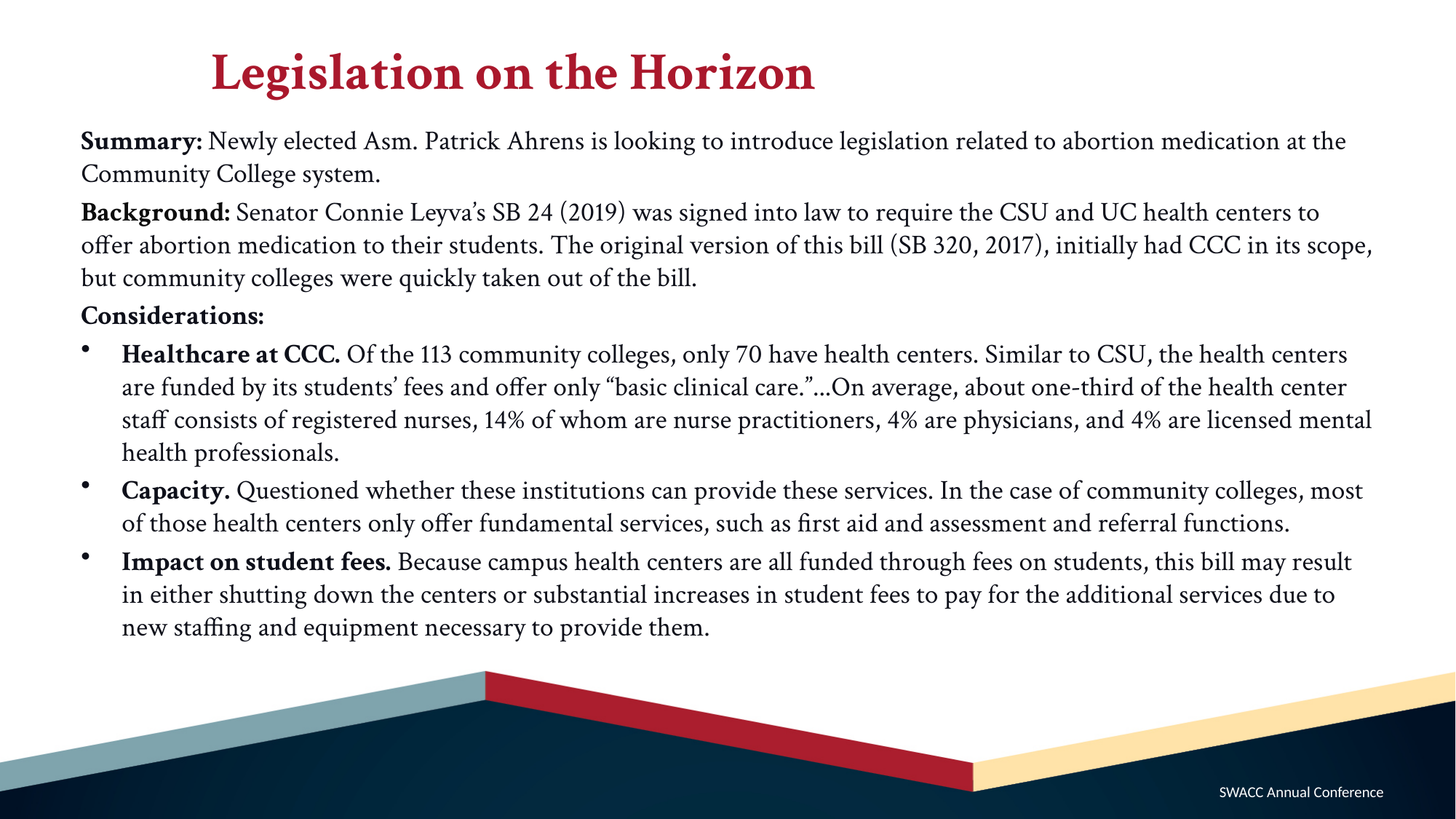

# Legislation on the Horizon
Summary: Newly elected Asm. Patrick Ahrens is looking to introduce legislation related to abortion medication at the Community College system.
Background: Senator Connie Leyva’s SB 24 (2019) was signed into law to require the CSU and UC health centers to offer abortion medication to their students. The original version of this bill (SB 320, 2017), initially had CCC in its scope, but community colleges were quickly taken out of the bill.
Considerations:
Healthcare at CCC. Of the 113 community colleges, only 70 have health centers. Similar to CSU, the health centers are funded by its students’ fees and offer only “basic clinical care.”...On average, about one-third of the health center staff consists of registered nurses, 14% of whom are nurse practitioners, 4% are physicians, and 4% are licensed mental health professionals.
Capacity. Questioned whether these institutions can provide these services. In the case of community colleges, most of those health centers only offer fundamental services, such as first aid and assessment and referral functions.
Impact on student fees. Because campus health centers are all funded through fees on students, this bill may result in either shutting down the centers or substantial increases in student fees to pay for the additional services due to new staffing and equipment necessary to provide them.